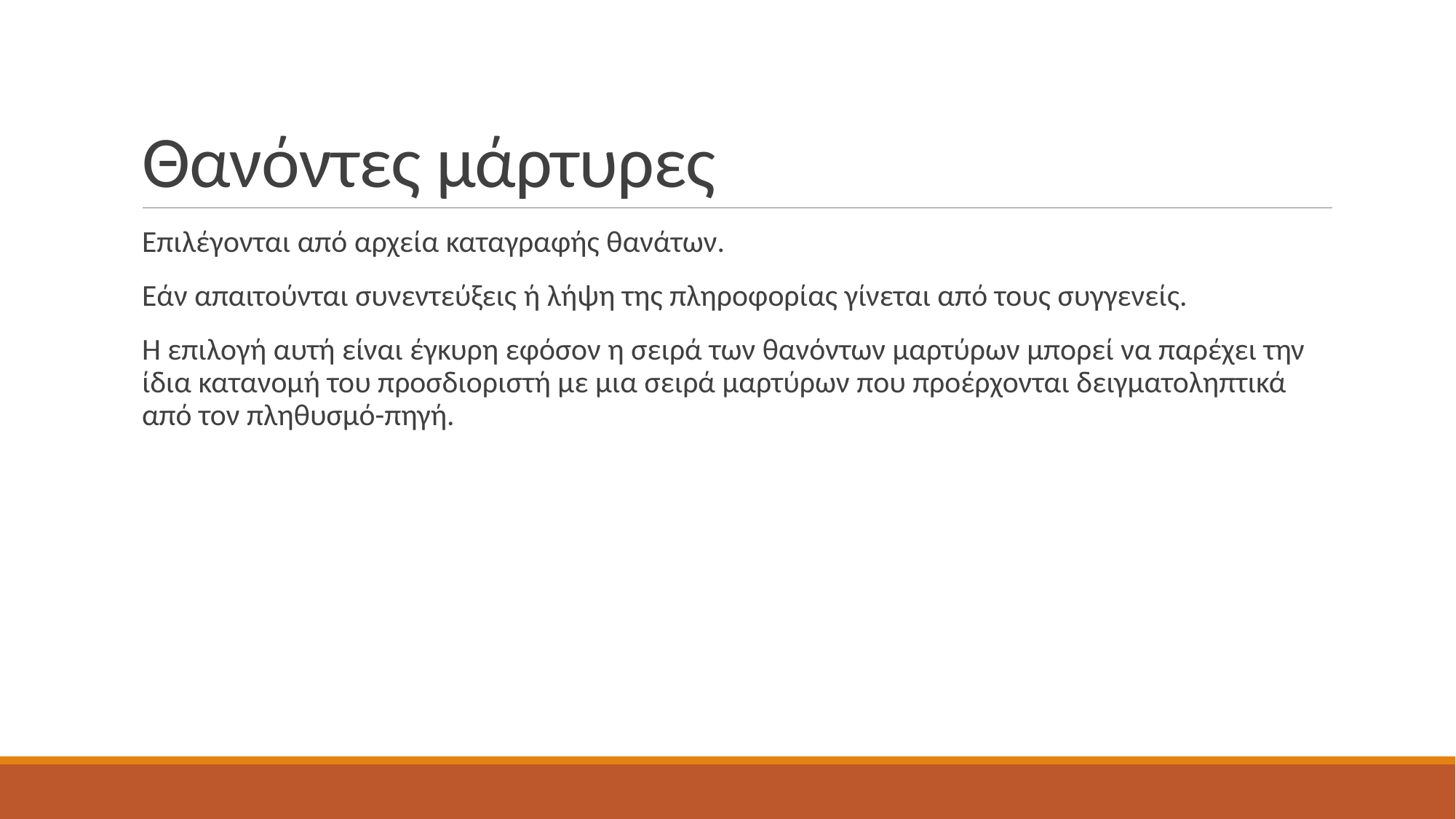

# Θανόντες μάρτυρες
Επιλέγονται από αρχεία καταγραφής θανάτων.
Εάν απαιτούνται συνεντεύξεις ή λήψη της πληροφορίας γίνεται από τους συγγενείς.
Η επιλογή αυτή είναι έγκυρη εφόσον η σειρά των θανόντων μαρτύρων μπορεί να παρέχει την ίδια κατανομή του προσδιοριστή με μια σειρά μαρτύρων που προέρχονται δειγματοληπτικά από τον πληθυσμό-πηγή.